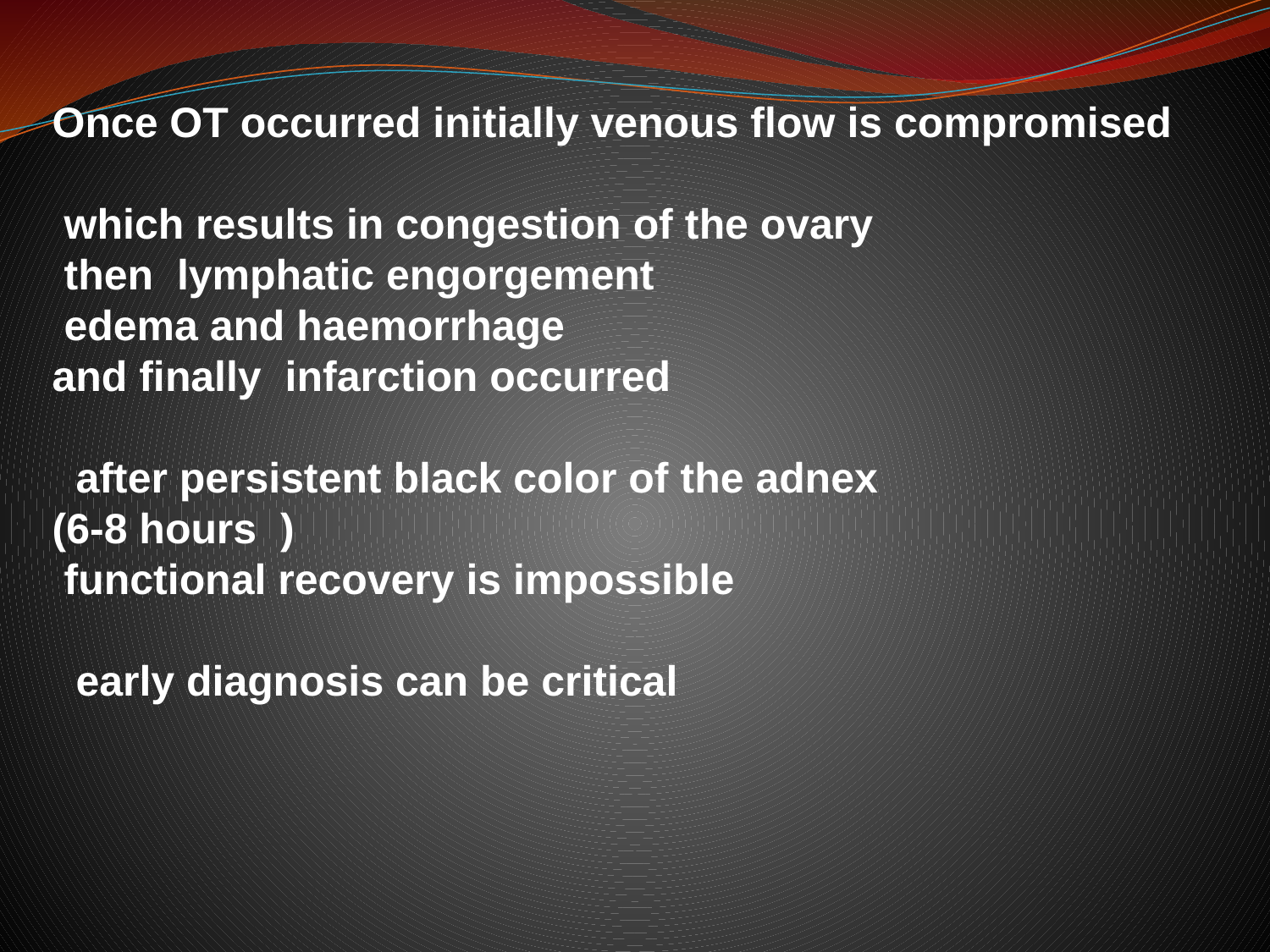

Once OT occurred initially venous flow is compromised

 which results in congestion of the ovary
 then  lymphatic engorgement
 edema and haemorrhage
and finally  infarction occurred

  after persistent black color of the adnex
(6-8 hours  )
 functional recovery is impossible

  early diagnosis can be critical